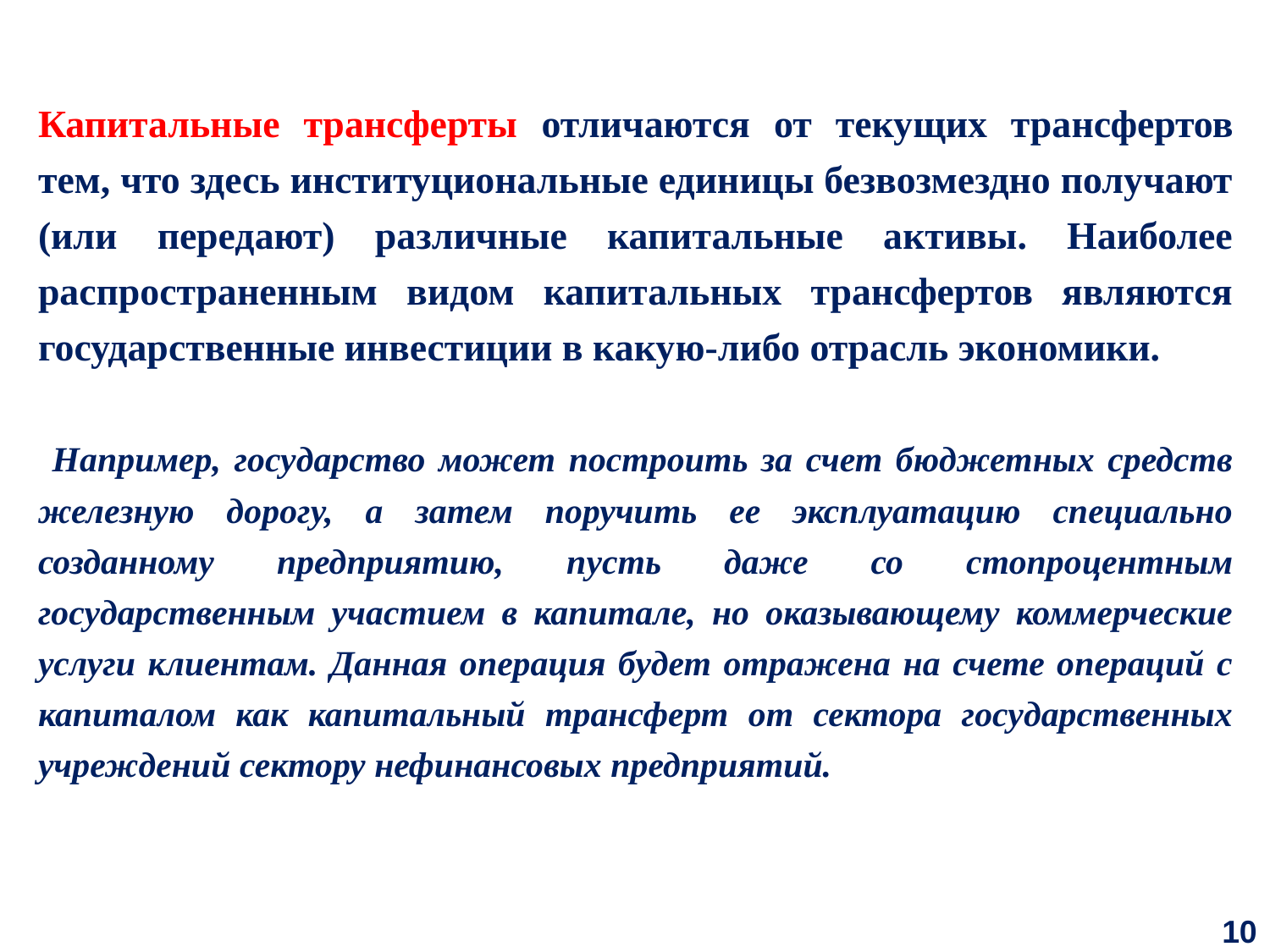

Капитальные трансферты отличаются от текущих трансфертов тем, что здесь институциональные единицы безвозмездно получают (или передают) различные капитальные активы. Наиболее распространенным видом капитальных трансфертов являются государственные инвестиции в какую-либо отрасль экономики.

 Например, государство может построить за счет бюджетных средств железную дорогу, а затем поручить ее эксплуатацию специально созданному предприятию, пусть даже со стопроцентным государственным участием в капитале, но оказывающему коммерческие услуги клиентам. Данная операция будет отражена на счете операций с капиталом как капитальный трансферт от сектора государственных учреждений сектору нефинансовых предприятий.

10